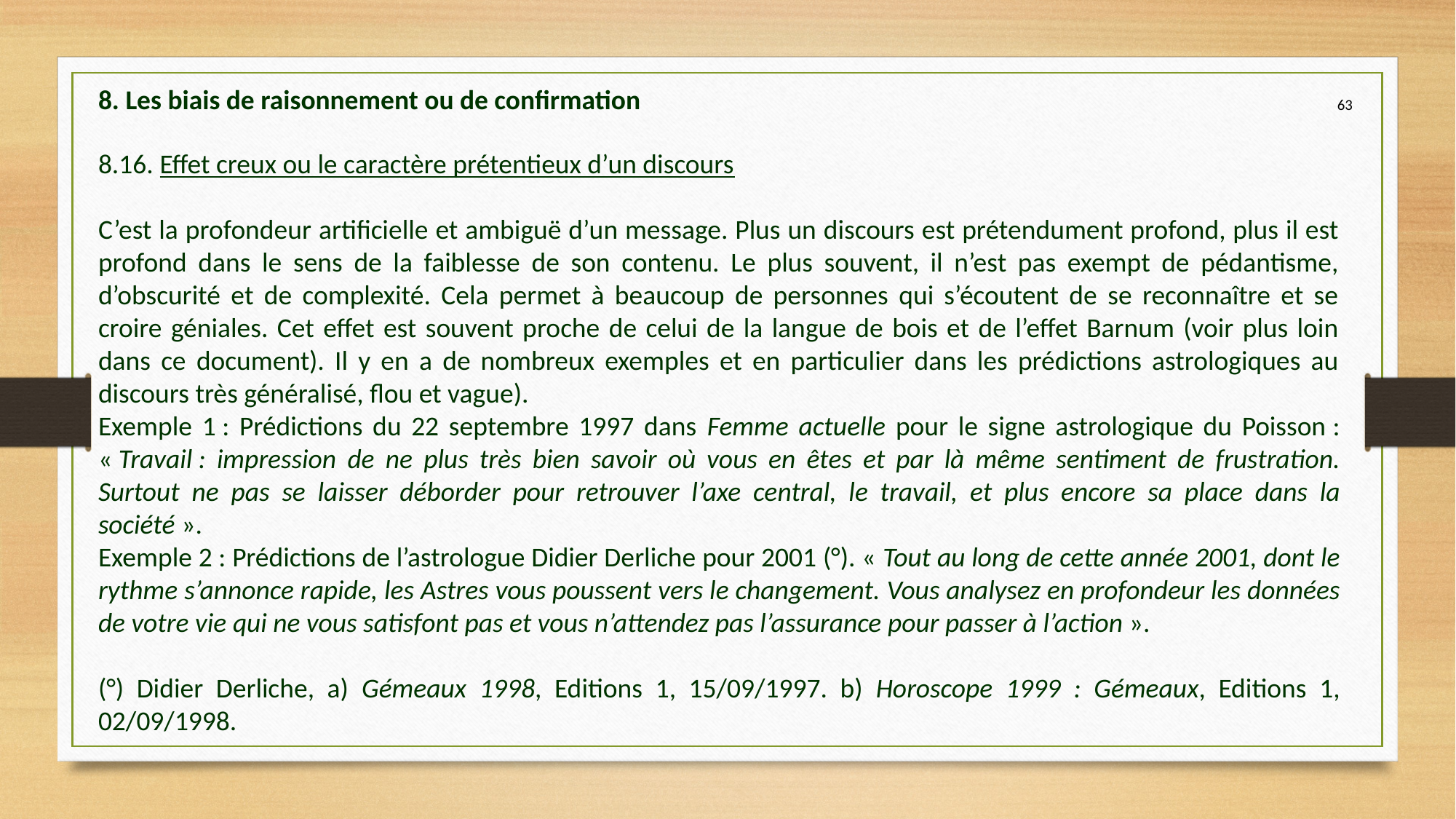

8. Les biais de raisonnement ou de confirmation
63
8.16. Effet creux ou le caractère prétentieux d’un discours

C’est la profondeur artificielle et ambiguë d’un message. Plus un discours est prétendument profond, plus il est profond dans le sens de la faiblesse de son contenu. Le plus souvent, il n’est pas exempt de pédantisme, d’obscurité et de complexité. Cela permet à beaucoup de personnes qui s’écoutent de se reconnaître et se croire géniales. Cet effet est souvent proche de celui de la langue de bois et de l’effet Barnum (voir plus loin dans ce document). Il y en a de nombreux exemples et en particulier dans les prédictions astrologiques au discours très généralisé, flou et vague).
Exemple 1 : Prédictions du 22 septembre 1997 dans Femme actuelle pour le signe astrologique du Poisson : « Travail : impression de ne plus très bien savoir où vous en êtes et par là même sentiment de frustration. Surtout ne pas se laisser déborder pour retrouver l’axe central, le travail, et plus encore sa place dans la société ».
Exemple 2 : Prédictions de l’astrologue Didier Derliche pour 2001 (°). « Tout au long de cette année 2001, dont le rythme s’annonce rapide, les Astres vous poussent vers le changement. Vous analysez en profondeur les données de votre vie qui ne vous satisfont pas et vous n’attendez pas l’assurance pour passer à l’action ».

(°) Didier Derliche, a) Gémeaux 1998, Editions 1, 15/09/1997. b) Horoscope 1999 : Gémeaux, Editions 1, 02/09/1998.